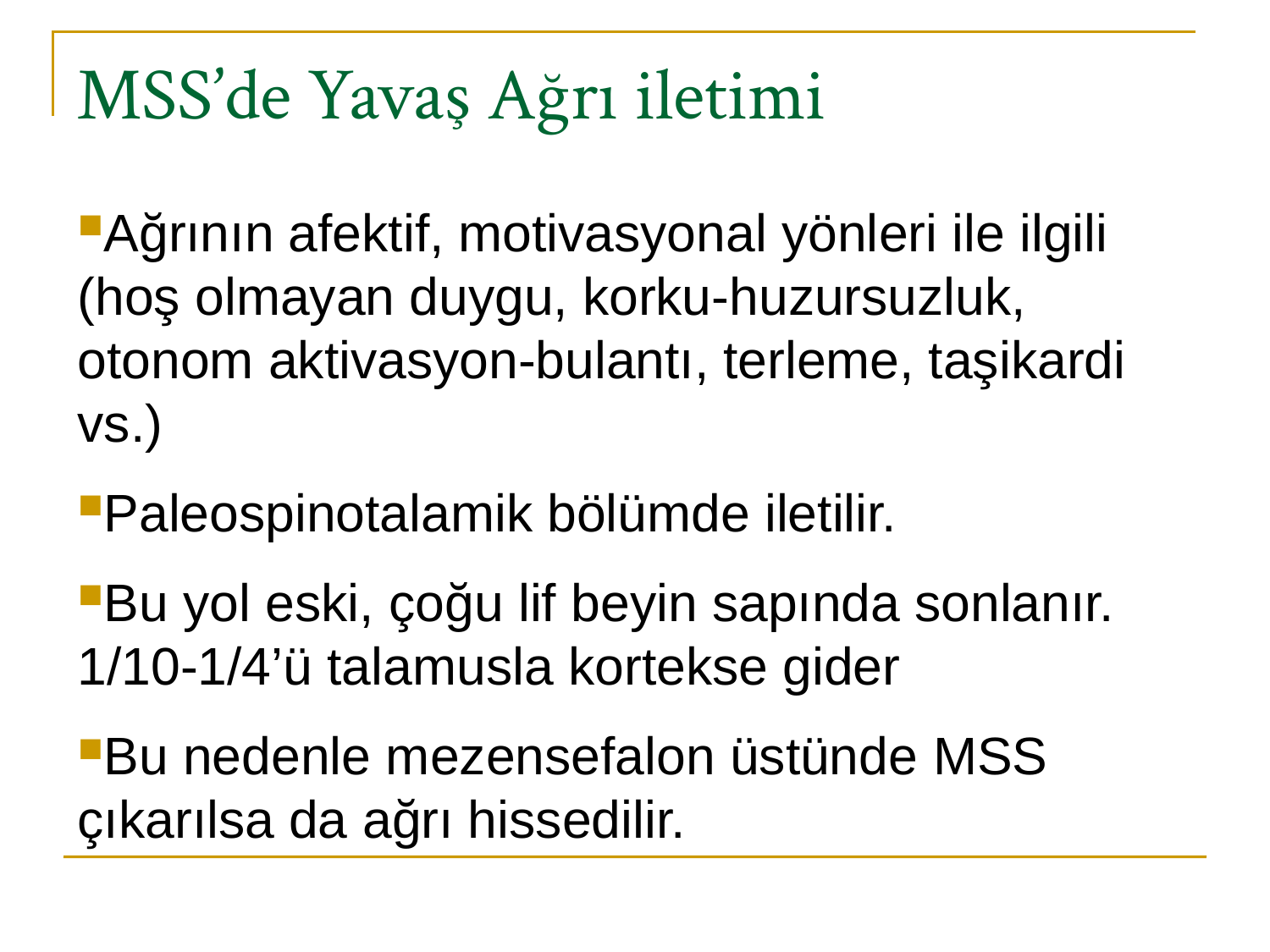

# MSS’de Yavaş Ağrı iletimi
Ağrının afektif, motivasyonal yönleri ile ilgili (hoş olmayan duygu, korku-huzursuzluk, otonom aktivasyon-bulantı, terleme, taşikardi vs.)
Paleospinotalamik bölümde iletilir.
Bu yol eski, çoğu lif beyin sapında sonlanır. 1/10-1/4’ü talamusla kortekse gider
Bu nedenle mezensefalon üstünde MSS çıkarılsa da ağrı hissedilir.